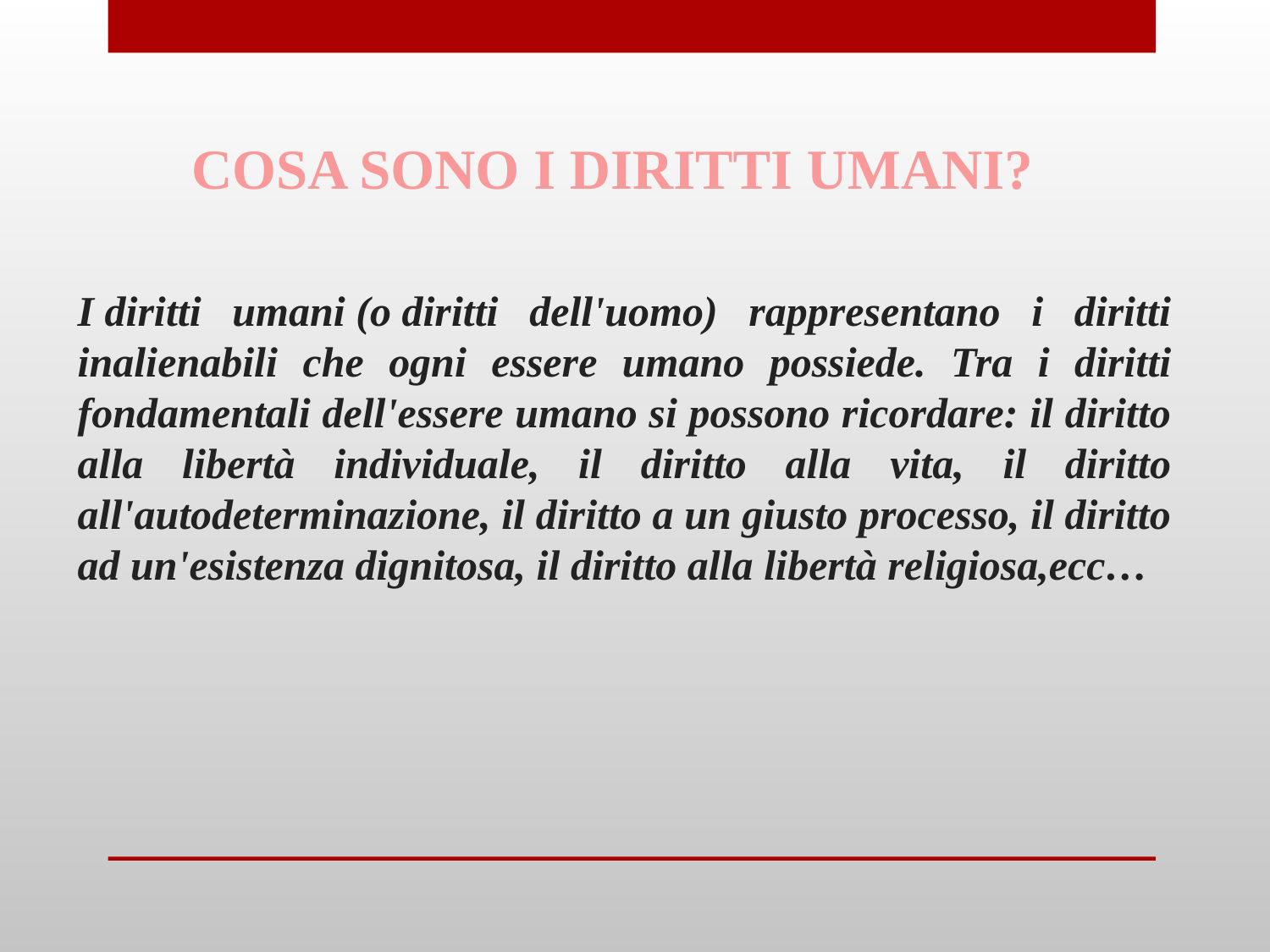

COSA SONO I DIRITTI UMANI?

I diritti umani (o diritti dell'uomo) rappresentano i diritti inalienabili che ogni essere umano possiede. Tra i diritti fondamentali dell'essere umano si possono ricordare: il diritto alla libertà individuale, il diritto alla vita, il diritto all'autodeterminazione, il diritto a un giusto processo, il diritto ad un'esistenza dignitosa, il diritto alla libertà religiosa,ecc…